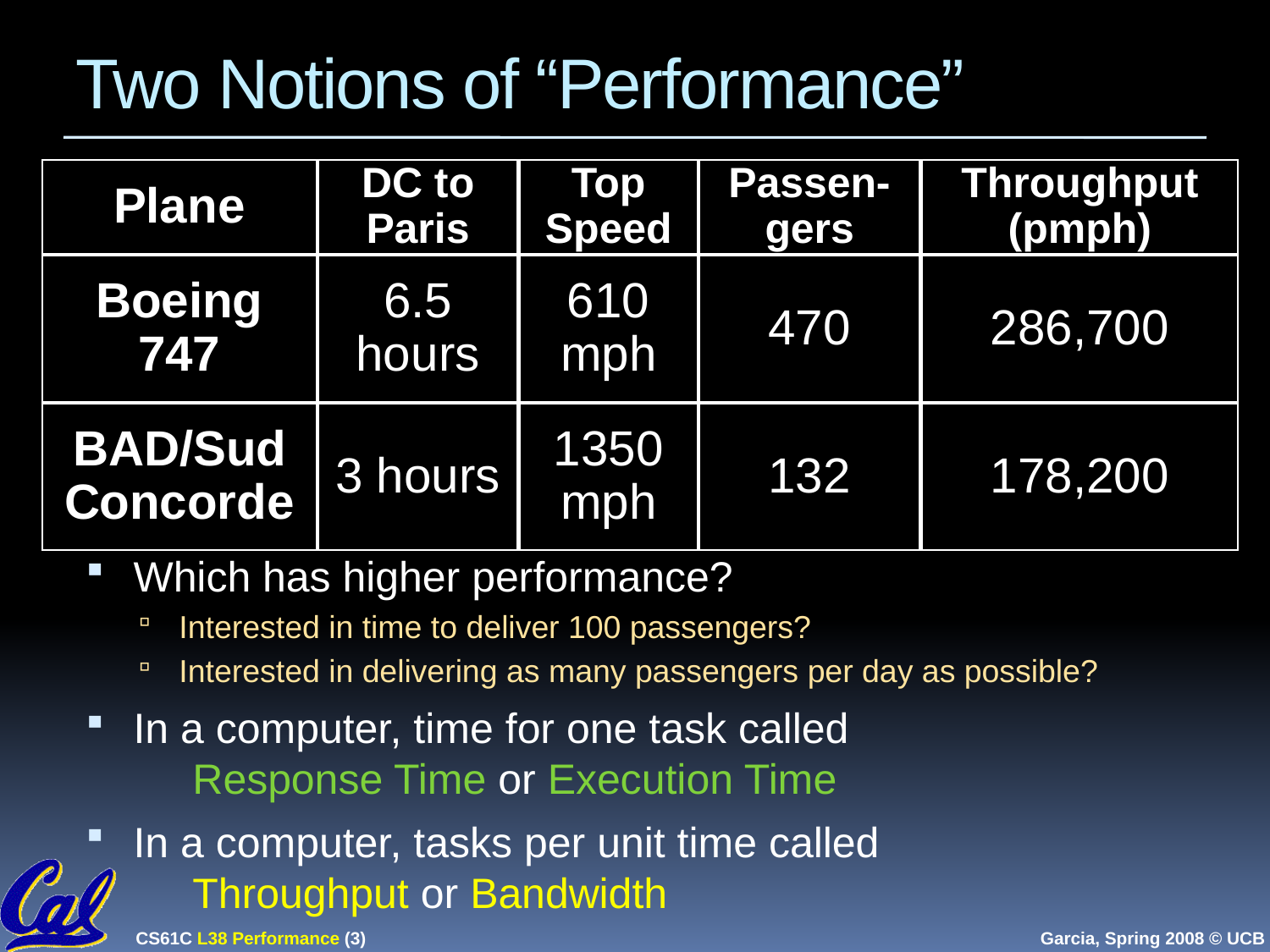

# Two Notions of “Performance”

Which has higher performance?
Interested in time to deliver 100 passengers?
Interested in delivering as many passengers per day as possible?
In a computer, time for one task called
     Response Time or Execution Time
In a computer, tasks per unit time called
     Throughput or Bandwidth

Plane
DC to Paris
Top
Speed
Passen-gers
Throughput (pmph)
Boeing 747
BAD/Sud Concorde
6.5 hours
610 mph
470
286,700
3 hours
1350 mph
132
178,200